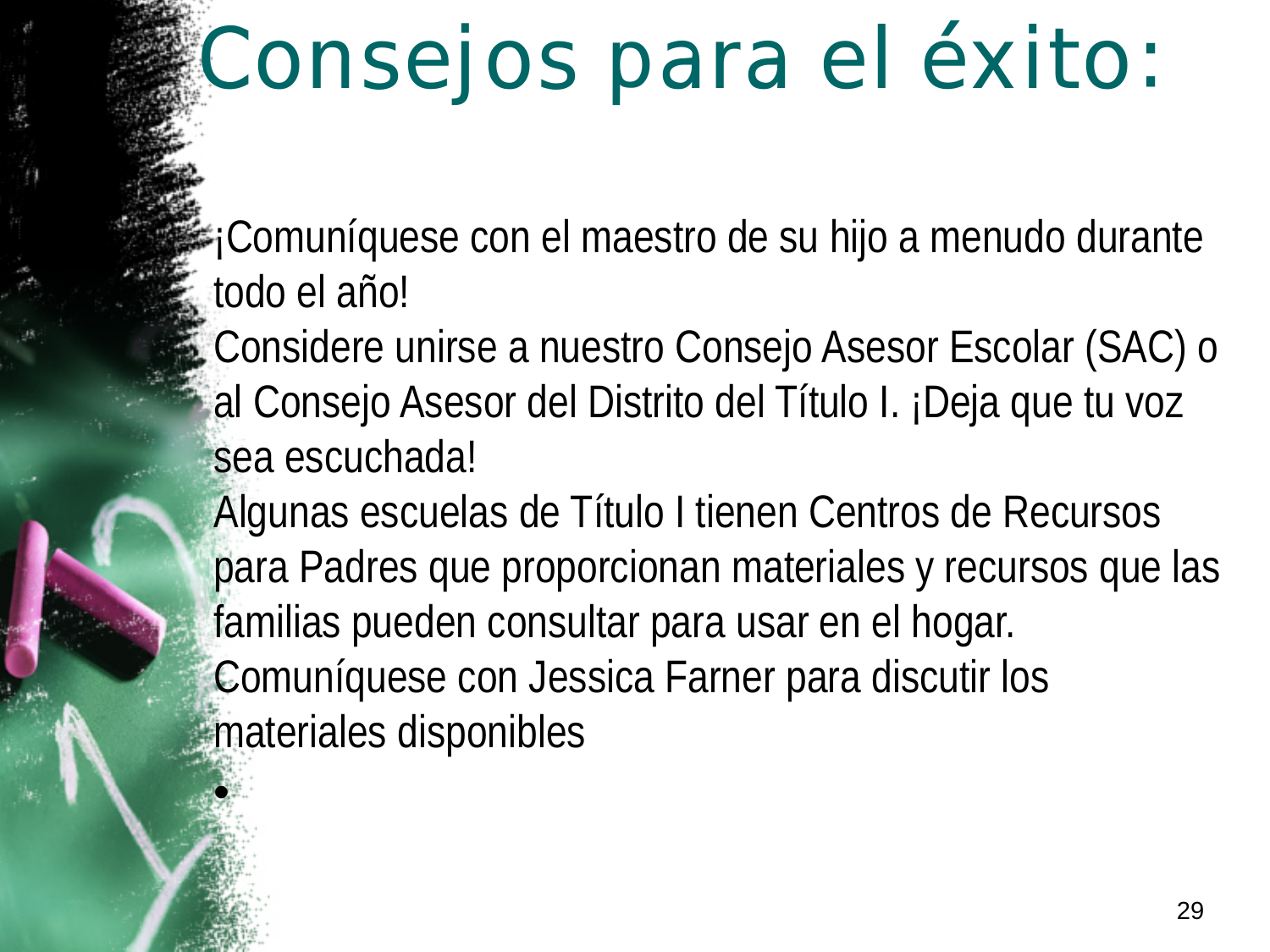

# Consejos para el éxito:

¡Comuníquese con el maestro de su hijo a menudo durante todo el año!
Considere unirse a nuestro Consejo Asesor Escolar (SAC) o al Consejo Asesor del Distrito del Título I. ¡Deja que tu voz sea escuchada!
Algunas escuelas de Título I tienen Centros de Recursos para Padres que proporcionan materiales y recursos que las familias pueden consultar para usar en el hogar.
Comuníquese con Jessica Farner para discutir los materiales disponibles

29